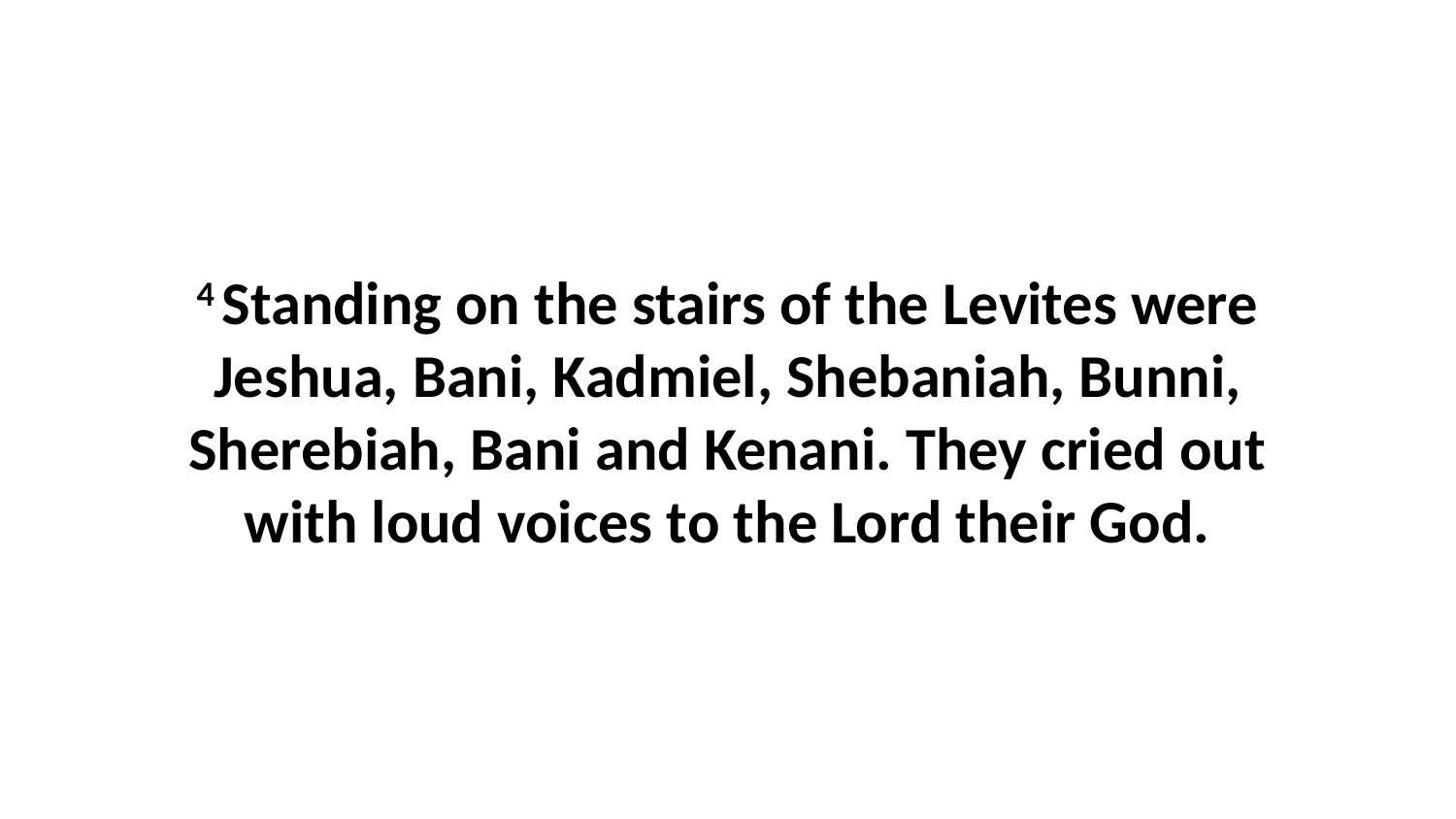

4 Standing on the stairs of the Levites were Jeshua, Bani, Kadmiel, Shebaniah, Bunni, Sherebiah, Bani and Kenani. They cried out with loud voices to the Lord their God.